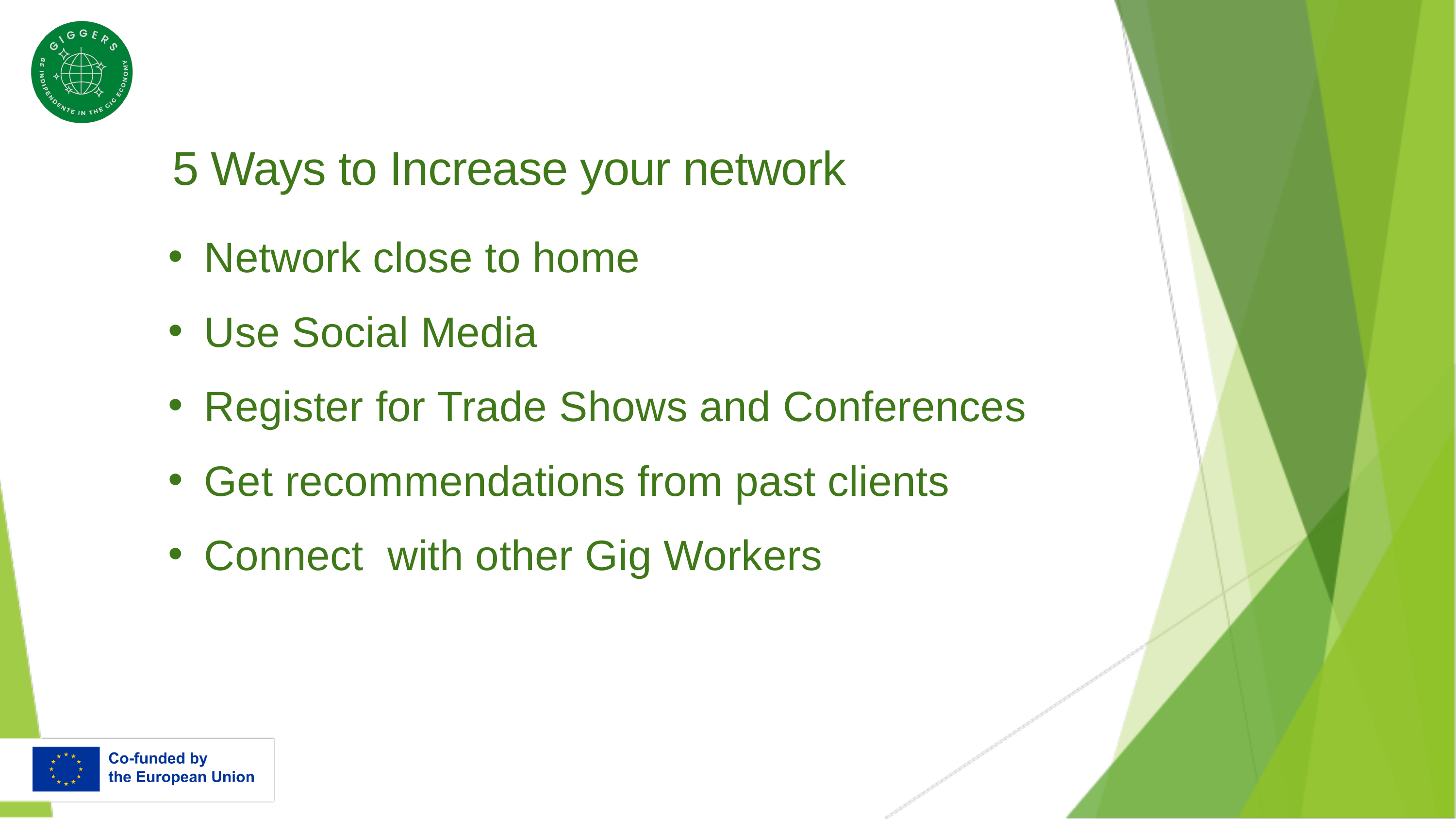

5 Ways to Increase your network

Network close to home
Use Social Media
Register for Trade Shows and Conferences
Get recommendations from past clients
Connect  with other Gig Workers